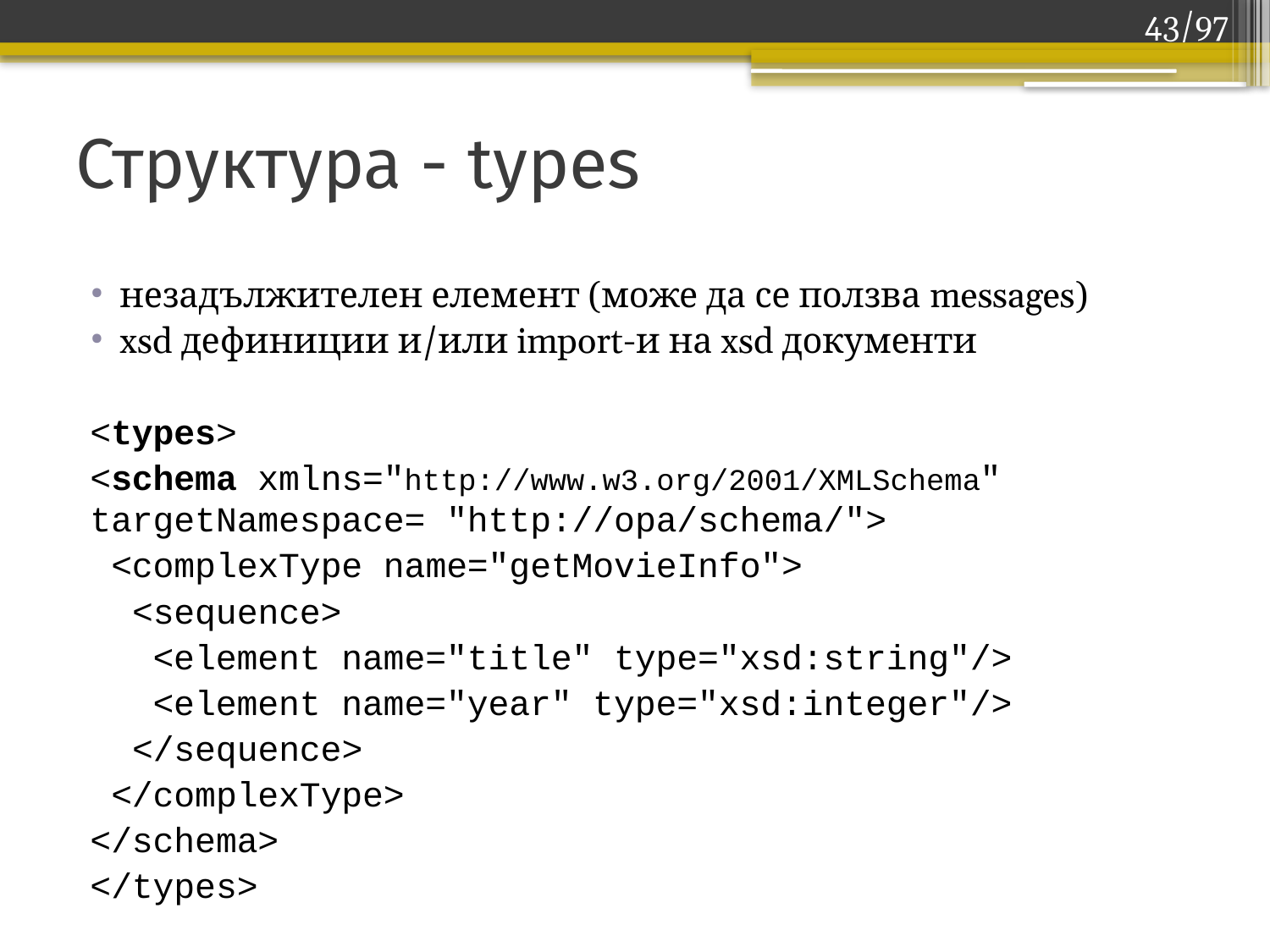

43/97
# Структура - types
незадължителен елемент (може да се ползва messages)
xsd дефиниции и/или import-и на xsd документи

<types>
<schema xmlns="http://www.w3.org/2001/XMLSchema" targetNamespace= "http://opa/schema/">
 <complexType name="getMovieInfo">
  <sequence>
   <element name="title" type="xsd:string"/>
   <element name="year" type="xsd:integer"/>
  </sequence>
 </complexType>
</schema>
</types>